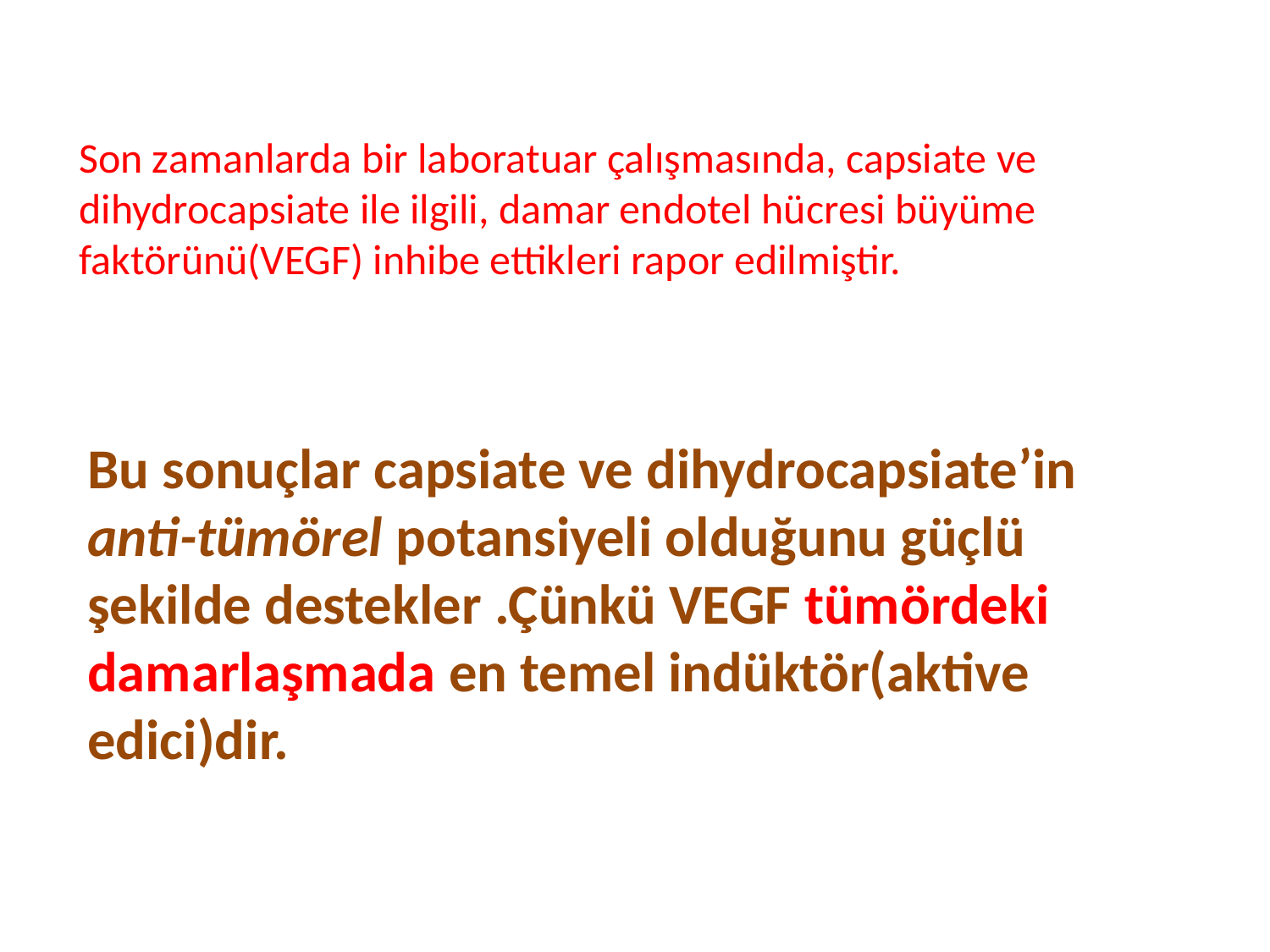

Son zamanlarda bir laboratuar çalışmasında, capsiate ve dihydrocapsiate ile ilgili, damar endotel hücresi büyüme faktörünü(VEGF) inhibe ettikleri rapor edilmiştir.
Bu sonuçlar capsiate ve dihydrocapsiate’in  anti-tümörel potansiyeli olduğunu güçlü şekilde destekler .Çünkü VEGF tümördeki damarlaşmada en temel indüktör(aktive edici)dir.